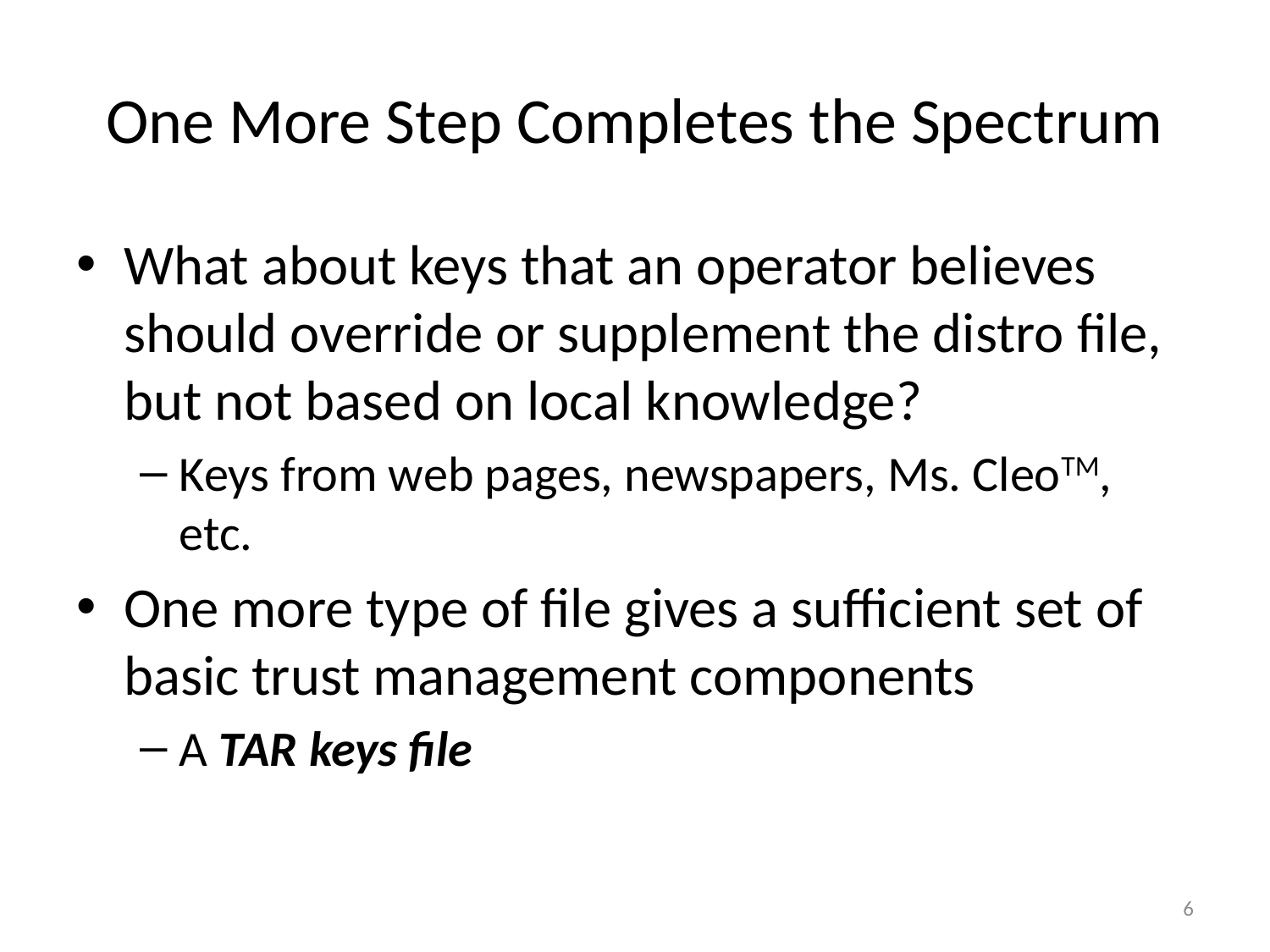

# One More Step Completes the Spectrum
What about keys that an operator believes should override or supplement the distro file, but not based on local knowledge?
Keys from web pages, newspapers, Ms. CleoTM, etc.
One more type of file gives a sufficient set of basic trust management components
A TAR keys file

6